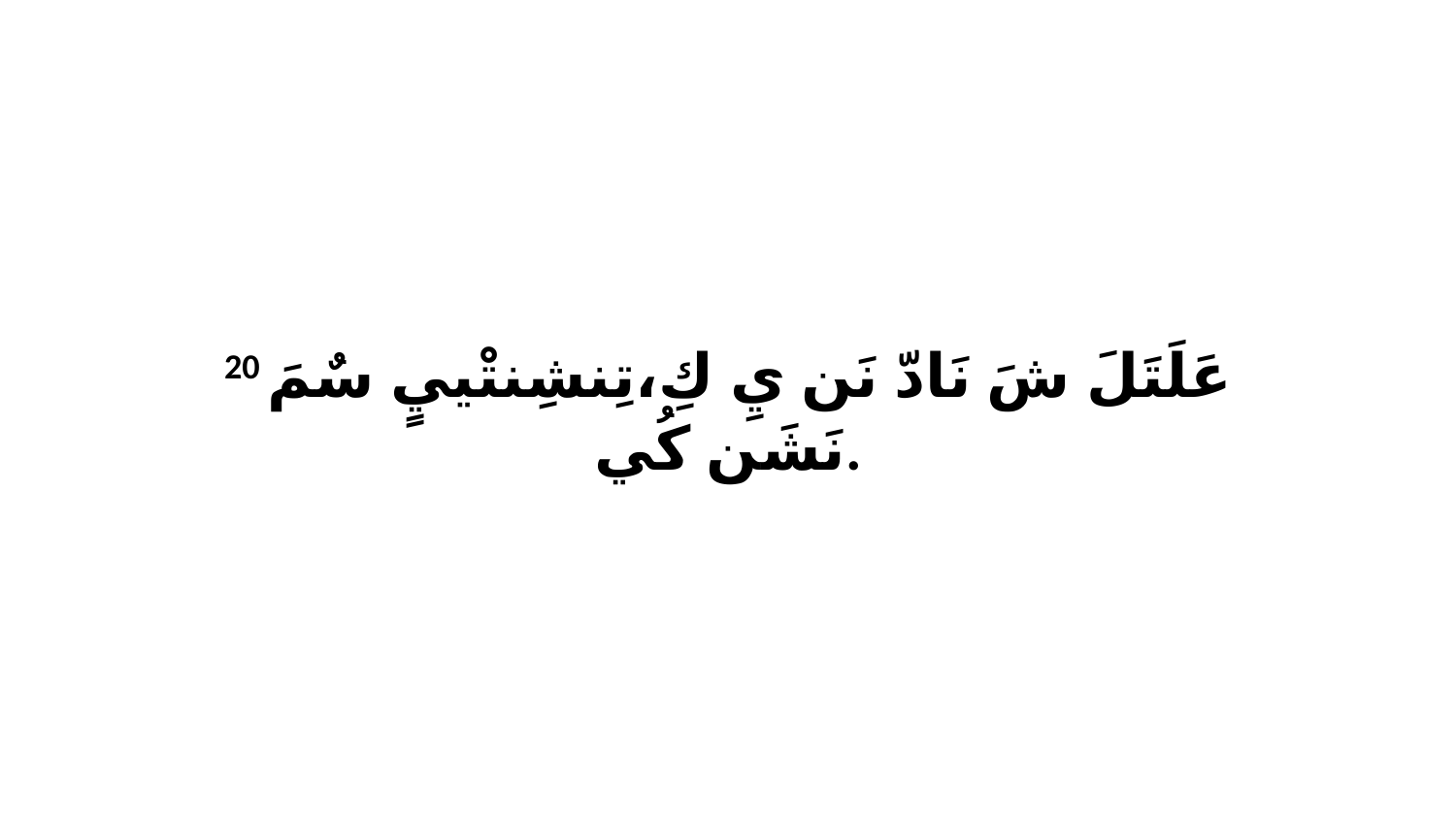

20 عَلَتَلَ شَ نَادّ نَن يِ كِ،تِنشِنتْييٍ سٌمَ نَشَن كُي.